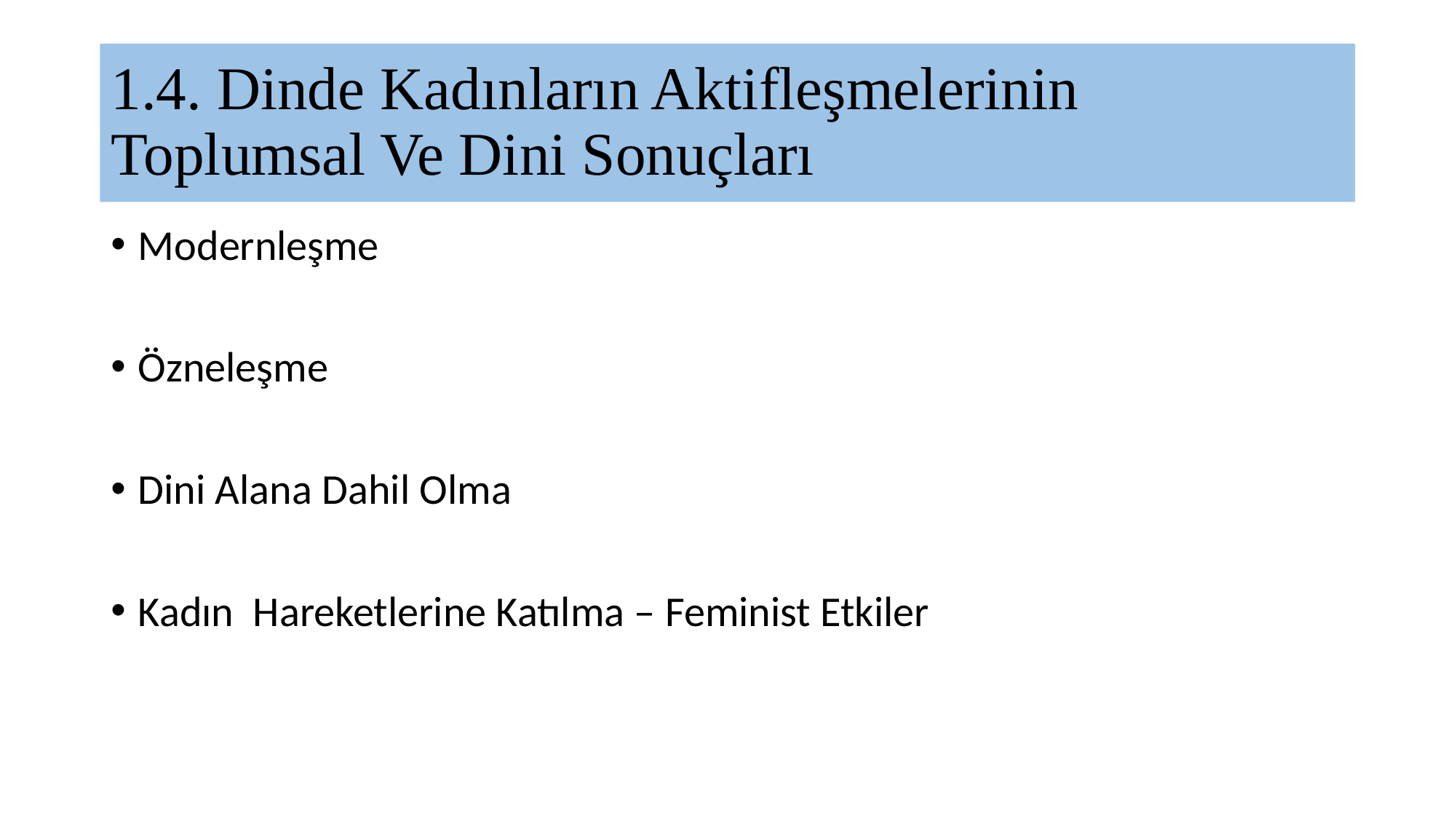

# 1.4. Dinde Kadınların Aktifleşmelerinin Toplumsal Ve Dini Sonuçları
Modernleşme

Özneleşme

Dini Alana Dahil Olma

Kadın  Hareketlerine Katılma – Feminist Etkiler